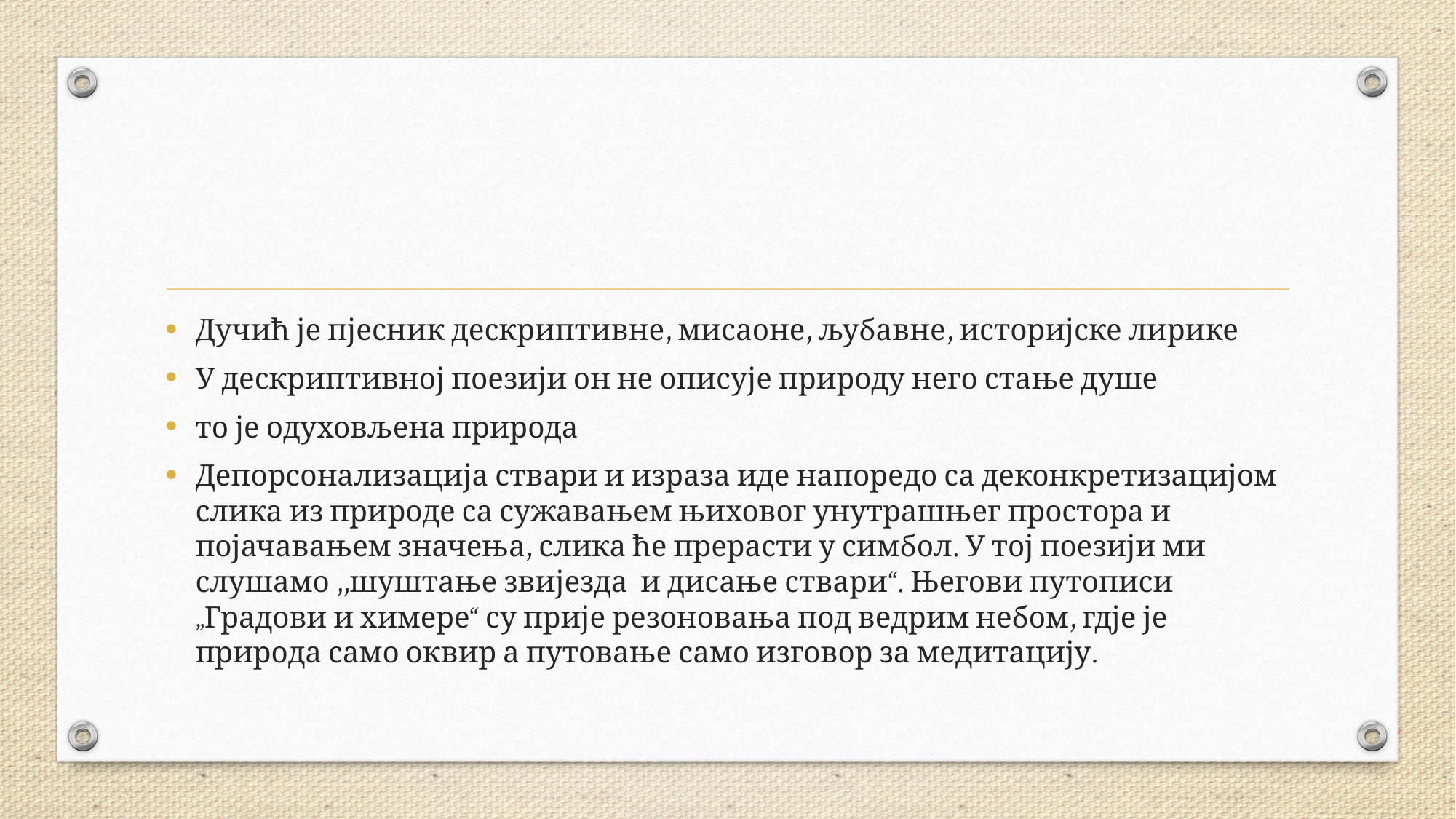

Дучић је пјесник дескриптивне, мисаоне, љубавне, историјске лирике
У дескриптивној поезији он не описује природу него стање душе
то је одуховљена природа
Депорсонализација ствари и израза иде напоредо са деконкретизацијом слика из природе са сужавањем њиховог унутрашњег простора и појачавањем значења, слика ће прерасти у симбол. У тој поезији ми слушамо ,,шуштање звијезда  и дисање ствари“. Његови путописи „Градови и химере“ су прије резоновања под ведрим небом, гдје је природа само оквир а путовање само изговор за медитацију.